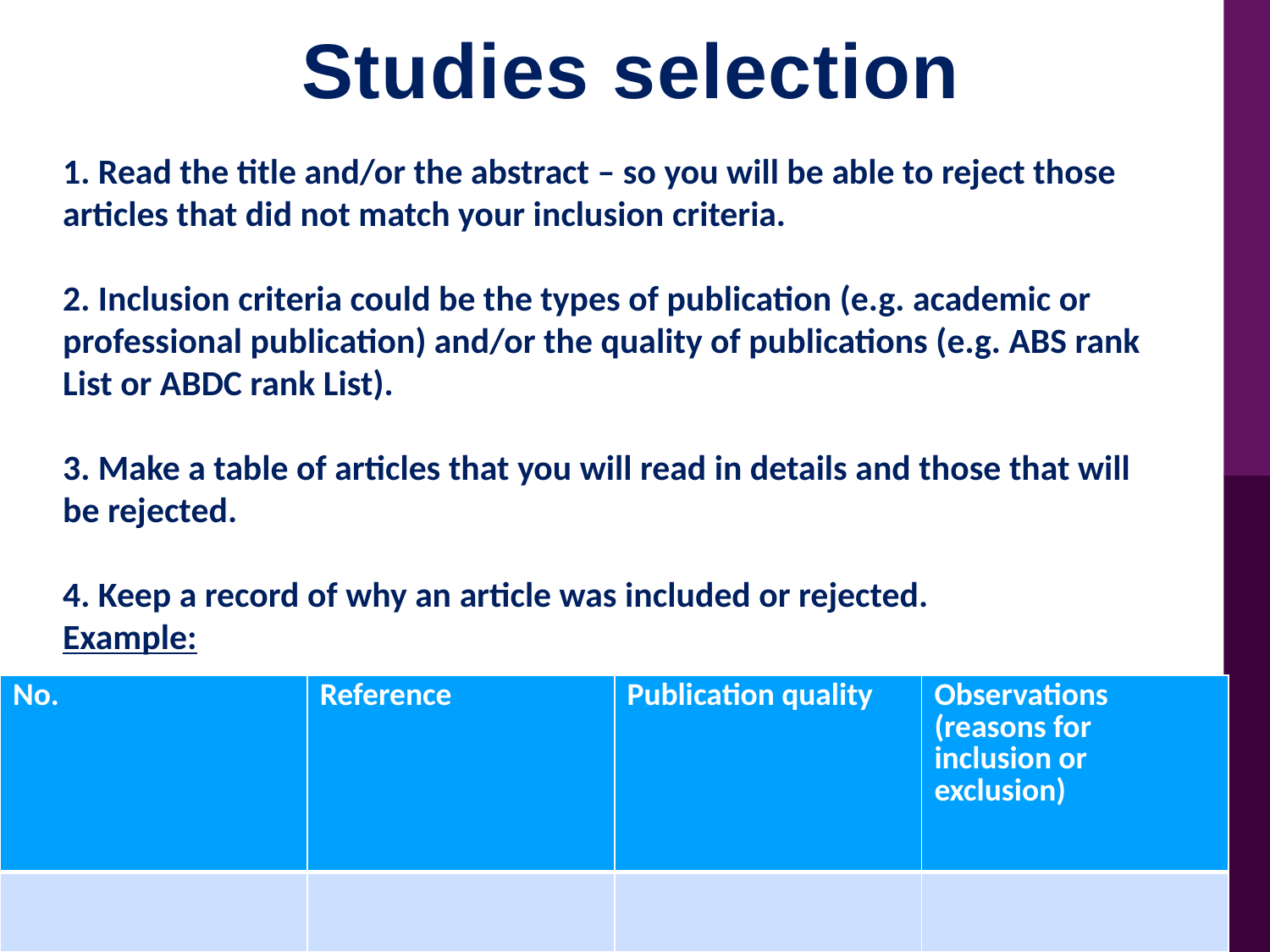

# Studies selection
1. Read the title and/or the abstract – so you will be able to reject those articles that did not match your inclusion criteria.

2. Inclusion criteria could be the types of publication (e.g. academic or professional publication) and/or the quality of publications (e.g. ABS rank List or ABDC rank List).

3. Make a table of articles that you will read in details and those that will be rejected.

4. Keep a record of why an article was included or rejected.
Example:

| No. | Reference | Publication quality | Observations (reasons for inclusion or exclusion) |
| --- | --- | --- | --- |
|  |  |  |  |